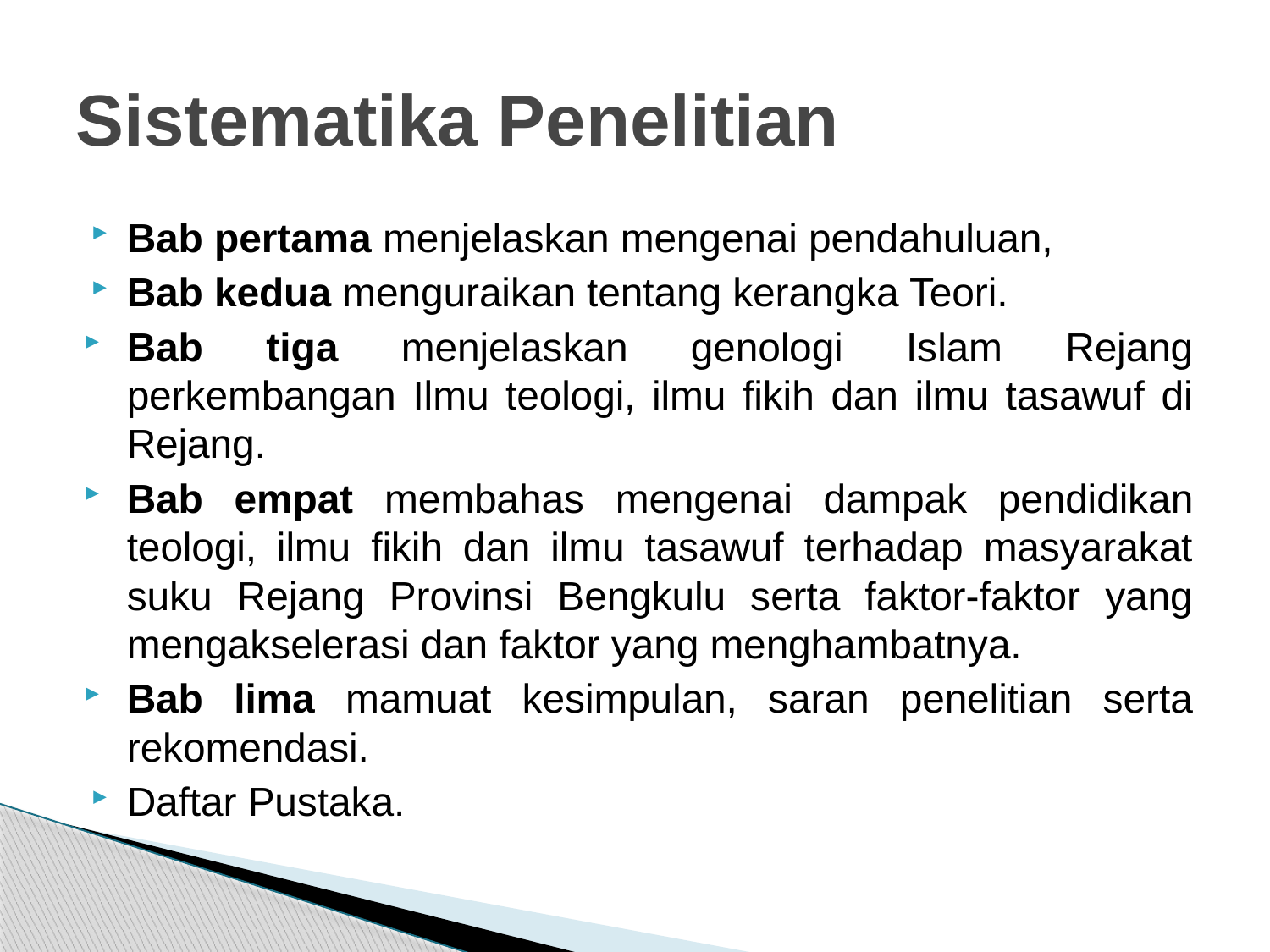

# Sistematika Penelitian
Bab pertama menjelaskan mengenai pendahuluan,
Bab kedua menguraikan tentang kerangka Teori.
Bab tiga menjelaskan genologi Islam Rejang perkembangan Ilmu teologi, ilmu fikih dan ilmu tasawuf di Rejang.
Bab empat membahas mengenai dampak pendidikan teologi, ilmu fikih dan ilmu tasawuf terhadap masyarakat suku Rejang Provinsi Bengkulu serta faktor-faktor yang mengakselerasi dan faktor yang menghambatnya.
Bab lima mamuat kesimpulan, saran penelitian serta rekomendasi.
Daftar Pustaka.